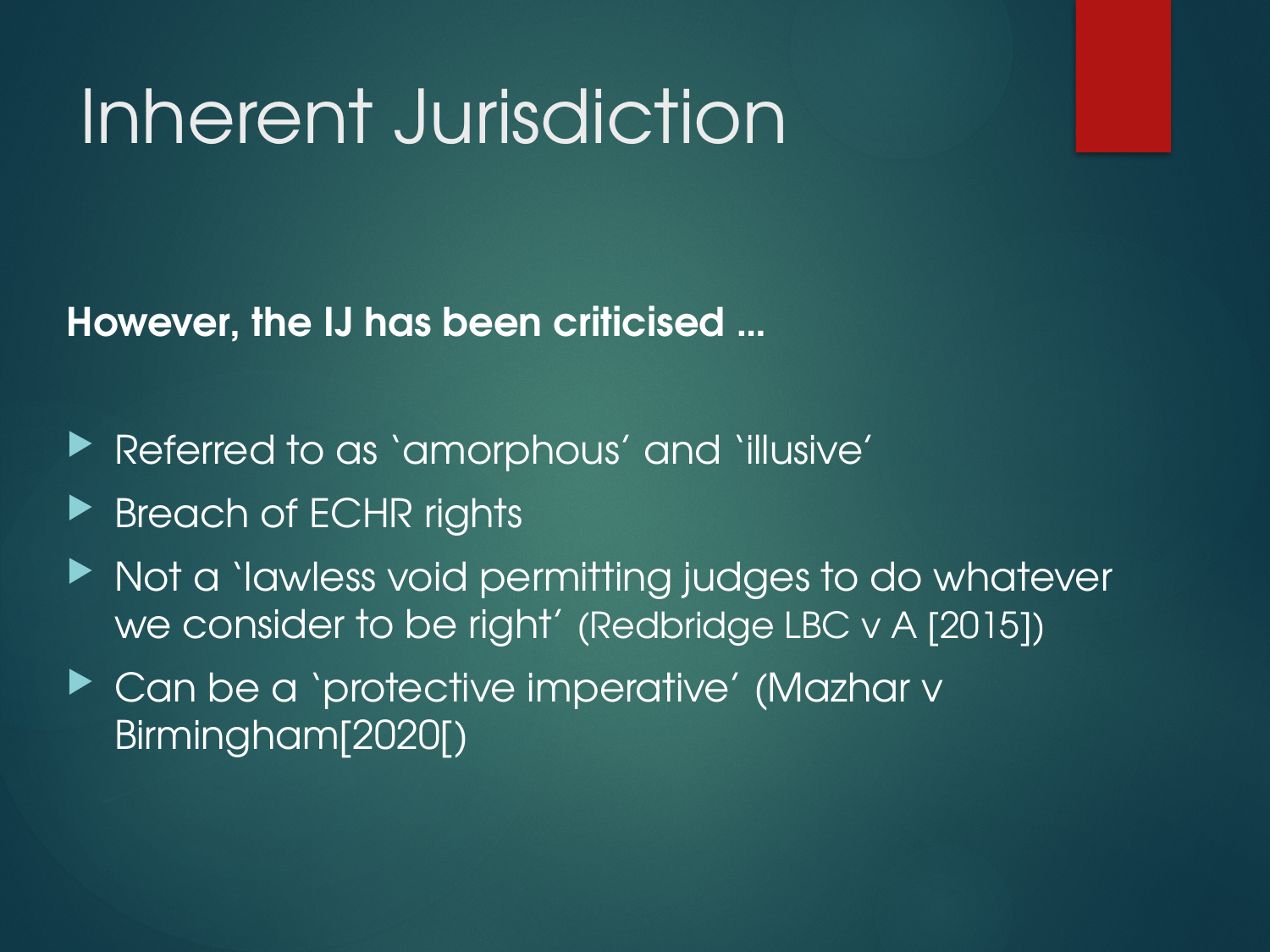

# Inherent Jurisdiction

However, the IJ has been criticised …

Referred to as ‘amorphous’ and ‘illusive’
Breach of ECHR rights
Not a ‘lawless void permitting judges to do whatever we consider to be right’ (Redbridge LBC v A [2015])
Can be a ‘protective imperative’ (Mazhar v Birmingham[2020[)